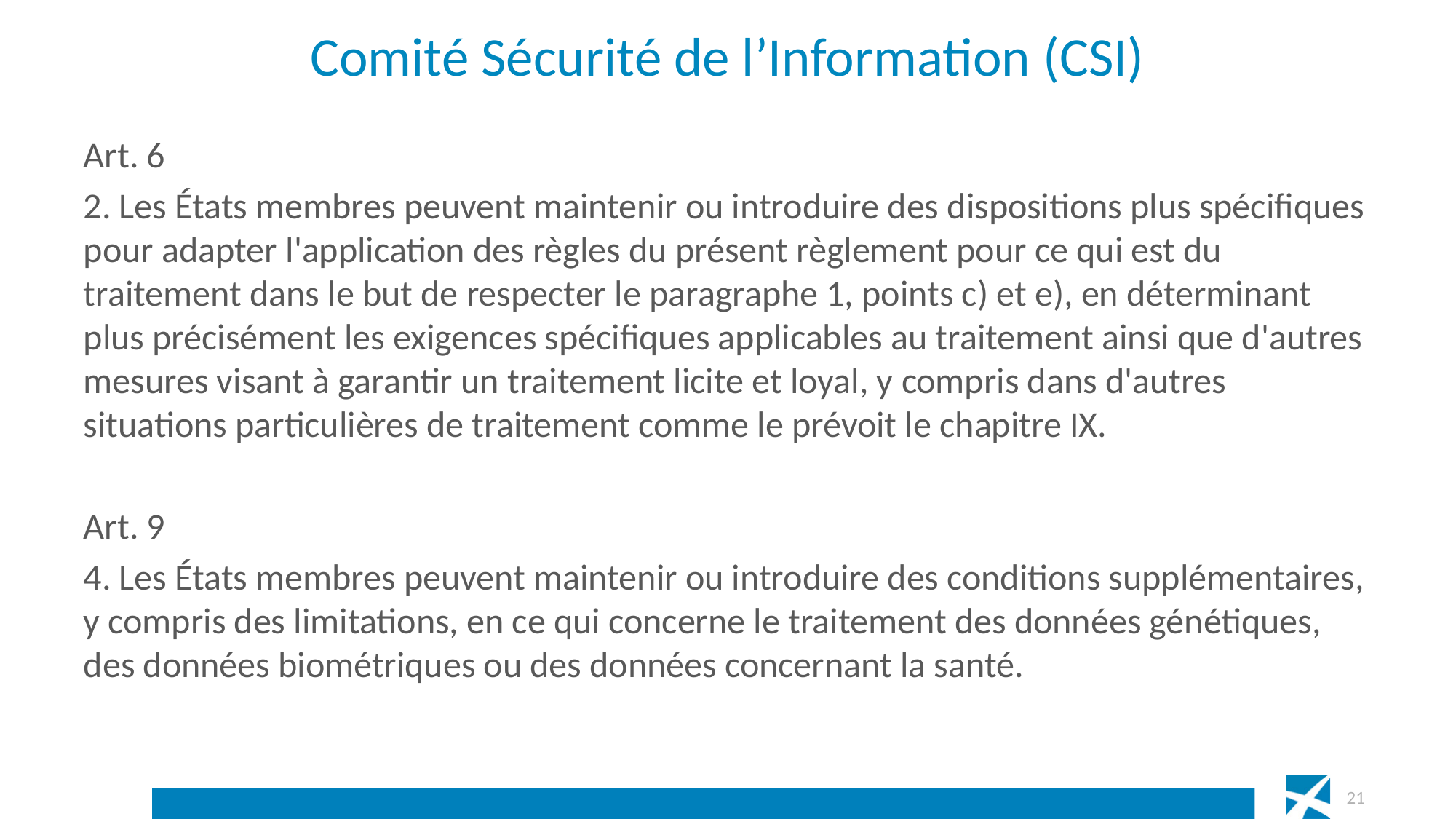

# Comité Sécurité de l’Information (CSI)
Art. 6
2. Les États membres peuvent maintenir ou introduire des dispositions plus spécifiques pour adapter l'application des règles du présent règlement pour ce qui est du traitement dans le but de respecter le paragraphe 1, points c) et e), en déterminant plus précisément les exigences spécifiques applicables au traitement ainsi que d'autres mesures visant à garantir un traitement licite et loyal, y compris dans d'autres situations particulières de traitement comme le prévoit le chapitre IX.

Art. 9
4. Les États membres peuvent maintenir ou introduire des conditions supplémentaires, y compris des limitations, en ce qui concerne le traitement des données génétiques, des données biométriques ou des données concernant la santé.
 21